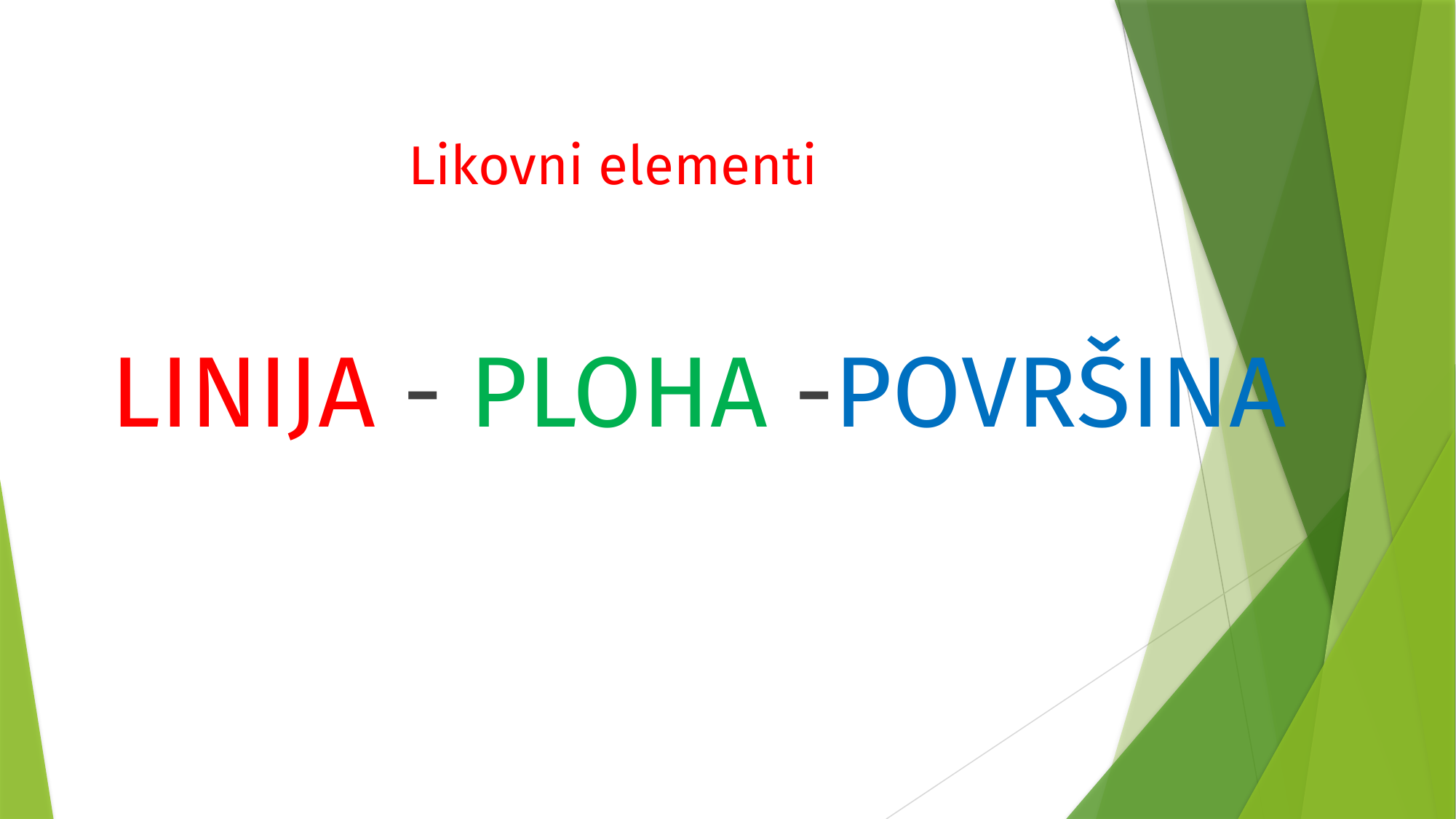

# Likovni elementi

LINIJA - PLOHA -POVRŠINA